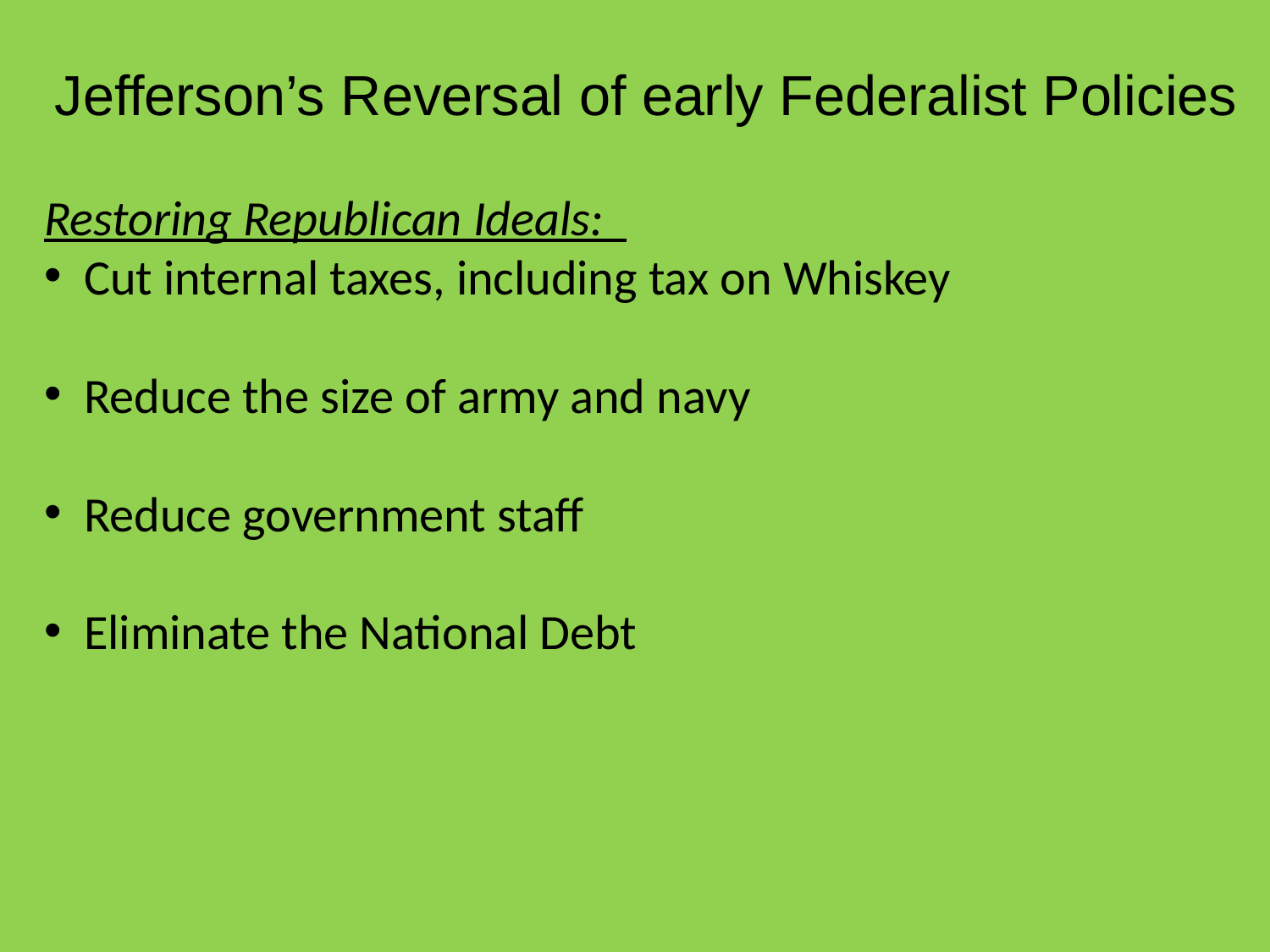

Jefferson’s Reversal of early Federalist Policies
Restoring Republican Ideals:
Cut internal taxes, including tax on Whiskey

Reduce the size of army and navy

Reduce government staff

Eliminate the National Debt